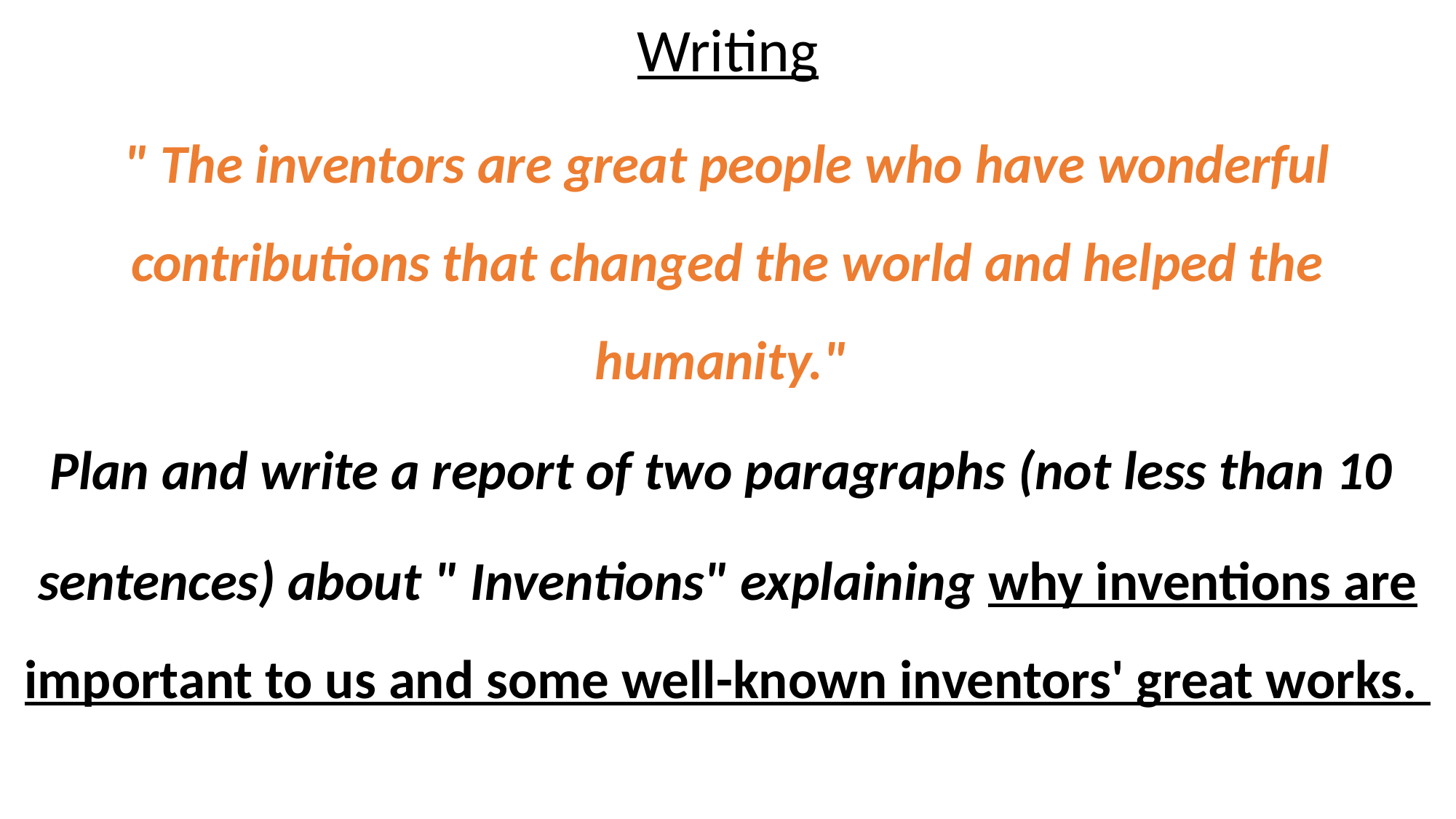

Writing
" The inventors are great people who have wonderful contributions that changed the world and helped the humanity."
Plan and write a report of two paragraphs (not less than 10
sentences) about " Inventions" explaining why inventions are important to us and some well-known inventors' great works.